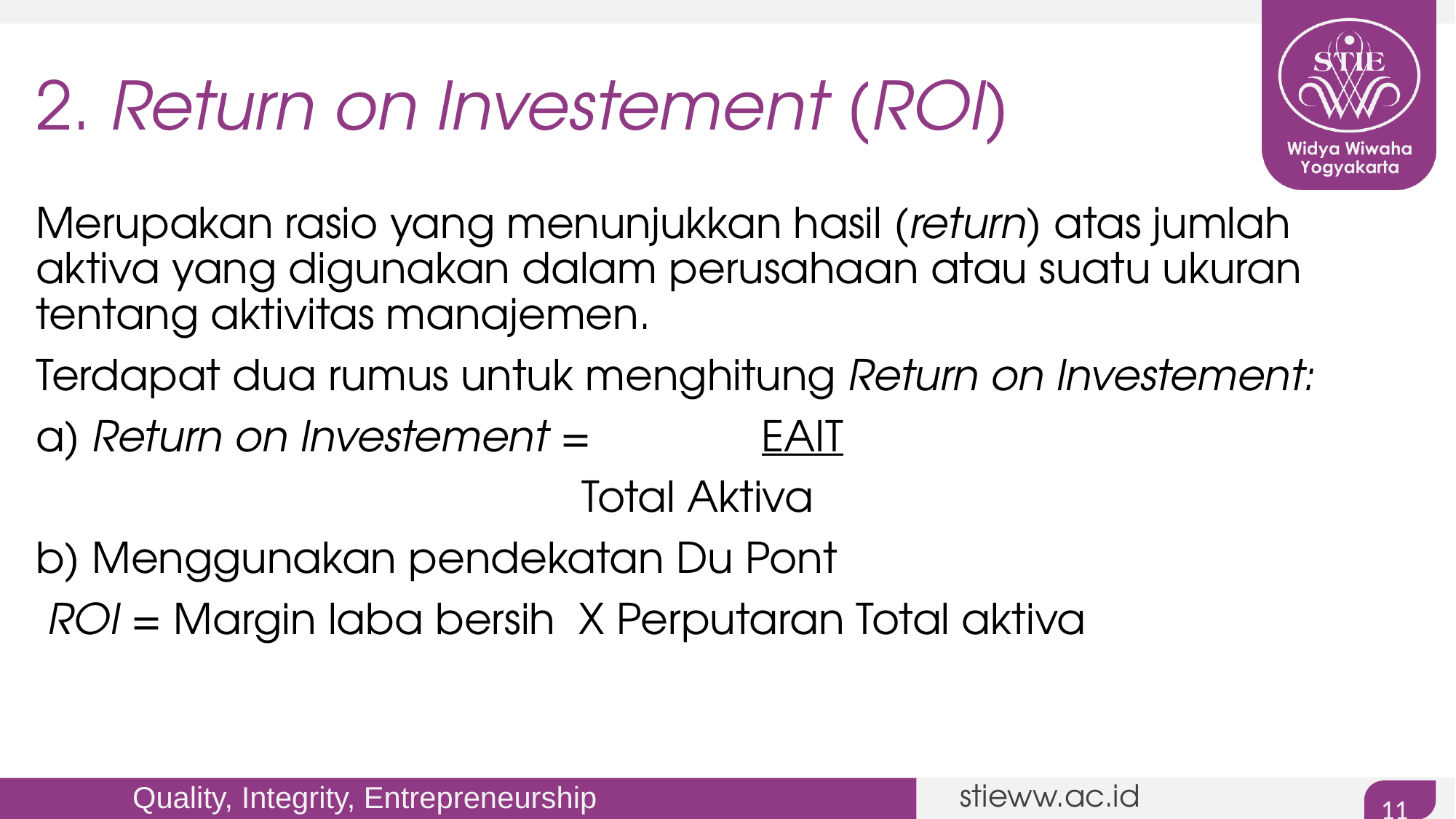

# 2. Return on Investement (ROI)
Merupakan rasio yang menunjukkan hasil (return) atas jumlah aktiva yang digunakan dalam perusahaan atau suatu ukuran tentang aktivitas manajemen.
Terdapat dua rumus untuk menghitung Return on Investement:
a) Return on Investement = 	      EAIT
					Total Aktiva
b) Menggunakan pendekatan Du Pont
 ROI = Margin laba bersih  X Perputaran Total aktiva